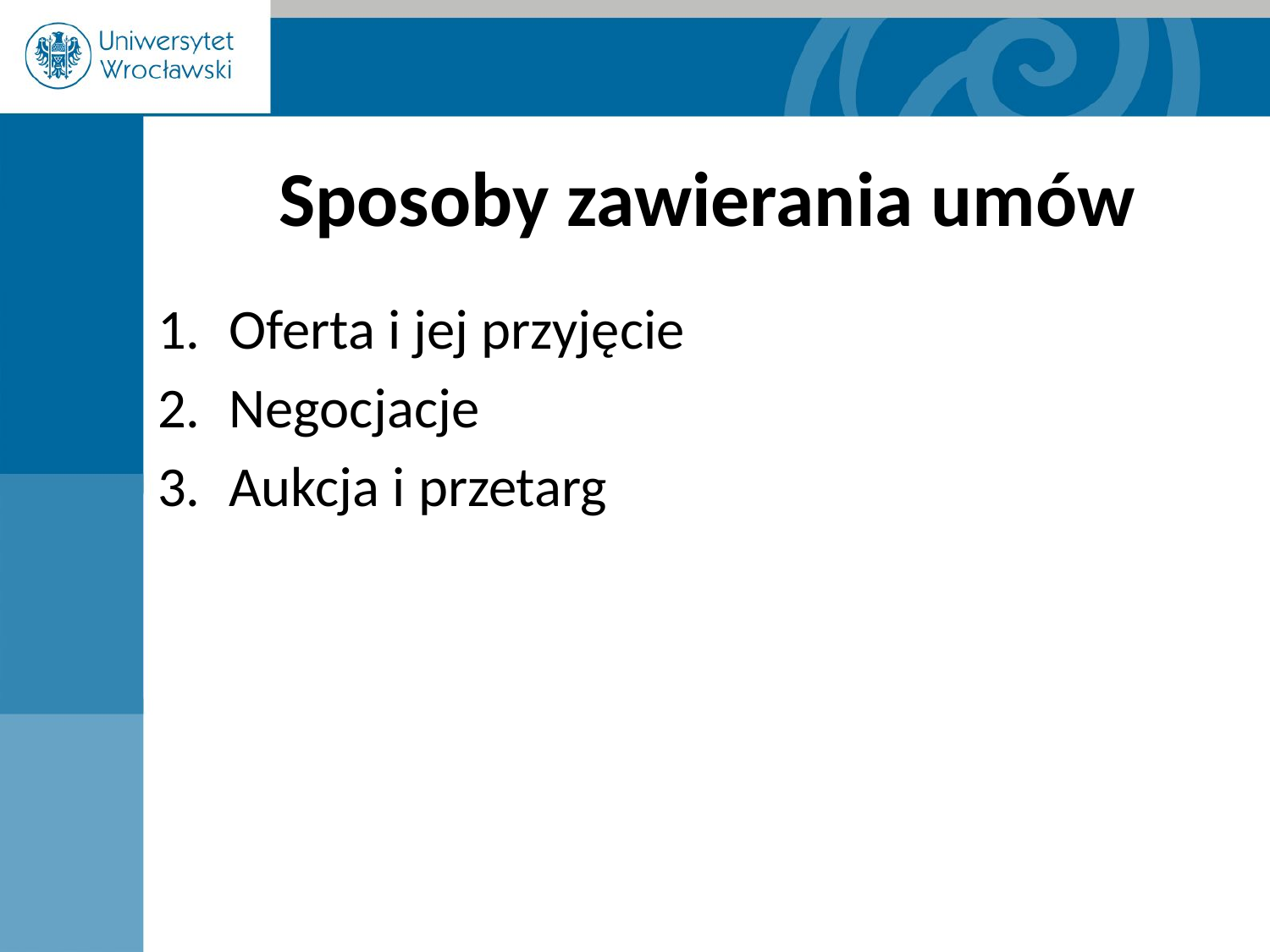

# Sposoby zawierania umów
Oferta i jej przyjęcie
Negocjacje
Aukcja i przetarg